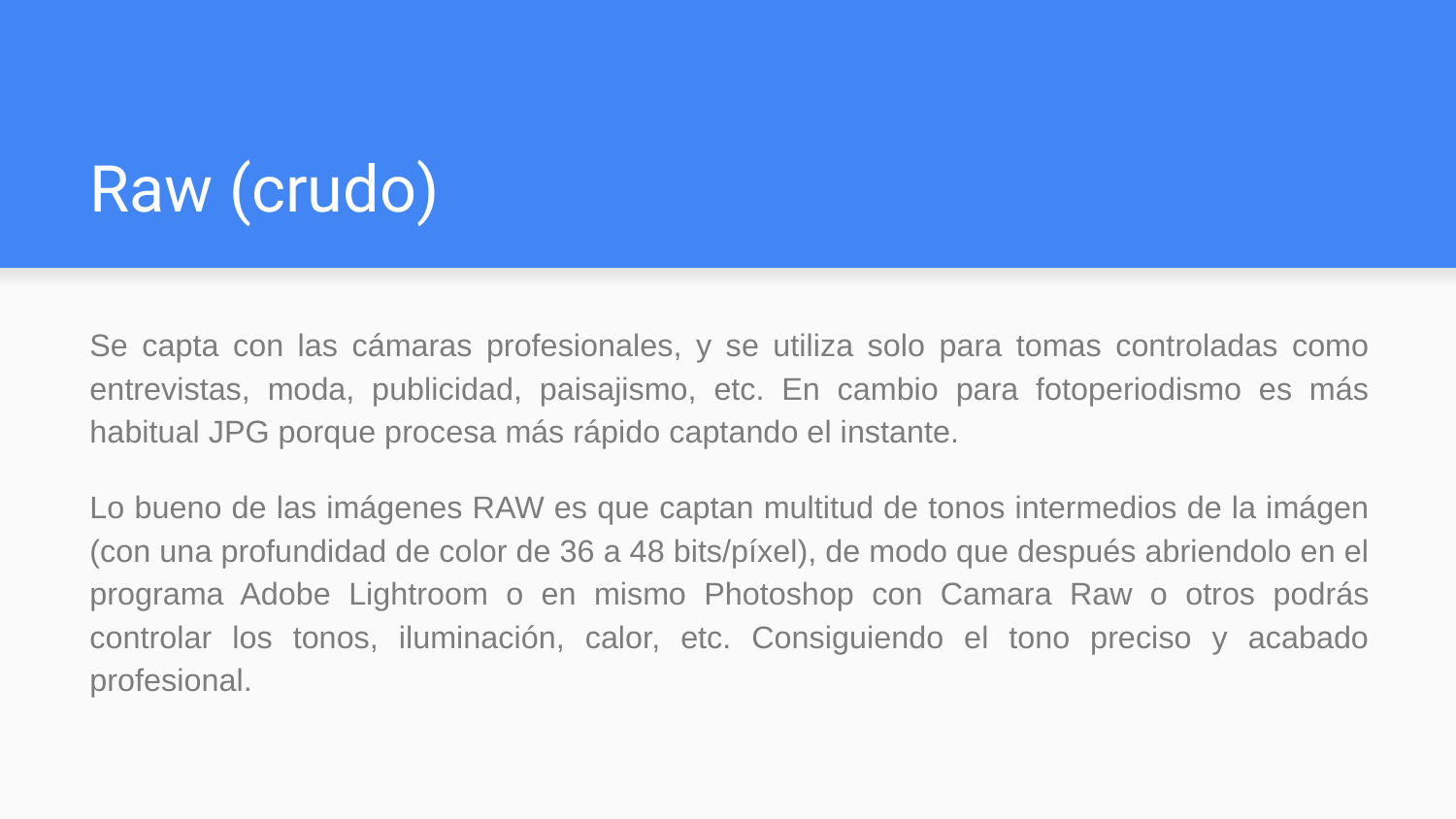

# Raw (crudo)
Se capta con las cámaras profesionales, y se utiliza solo para tomas controladas como entrevistas, moda, publicidad, paisajismo, etc. En cambio para fotoperiodismo es más habitual JPG porque procesa más rápido captando el instante.
Lo bueno de las imágenes RAW es que captan multitud de tonos intermedios de la imágen (con una profundidad de color de 36 a 48 bits/píxel), de modo que después abriendolo en el programa Adobe Lightroom o en mismo Photoshop con Camara Raw o otros podrás controlar los tonos, iluminación, calor, etc. Consiguiendo el tono preciso y acabado profesional.